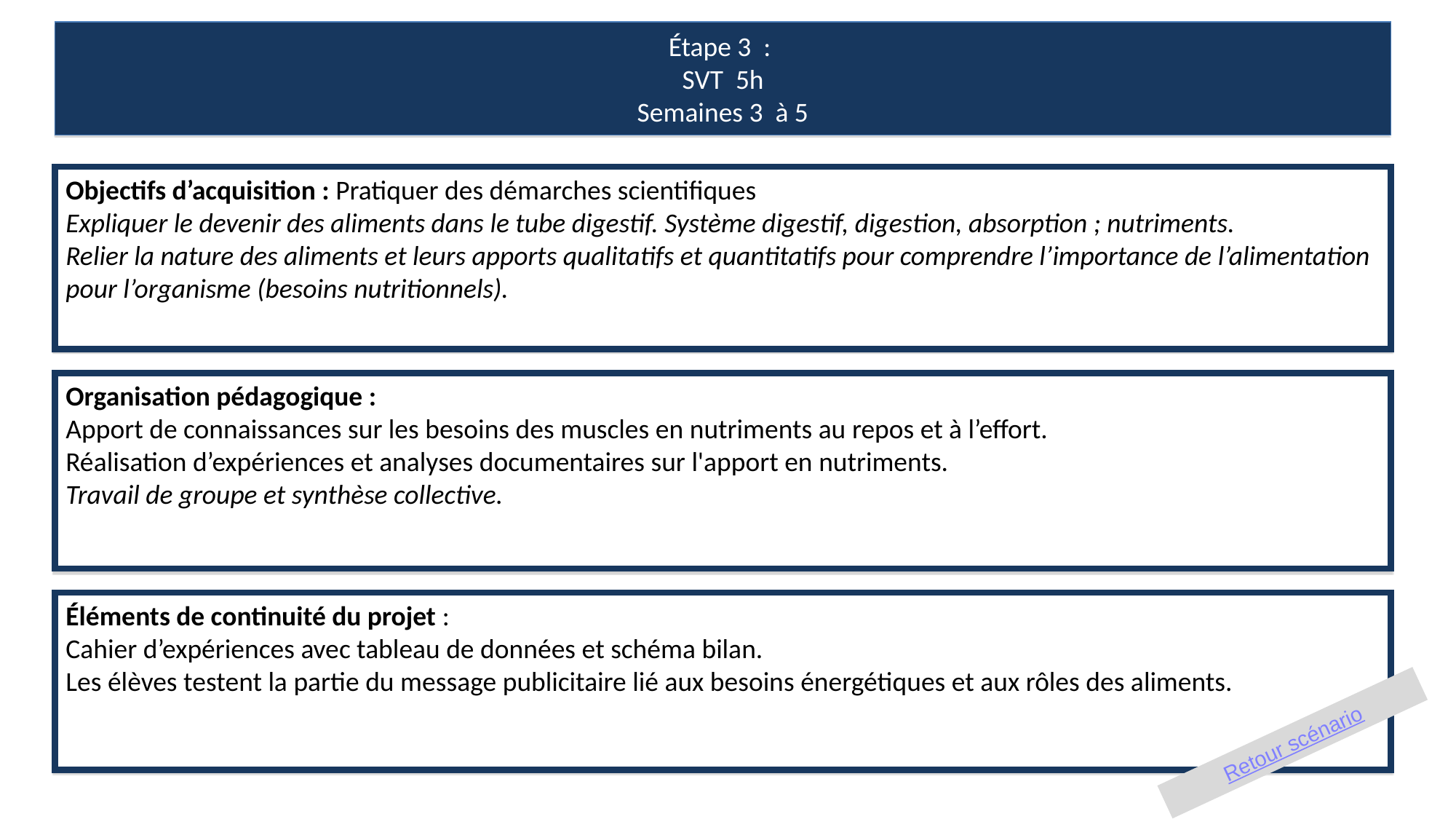

Étape 3  :
SVT  5h
Semaines 3  à 5
Objectifs d’acquisition : Pratiquer des démarches scientifiques
Expliquer le devenir des aliments dans le tube digestif. Système digestif, digestion, absorption ; nutriments.
Relier la nature des aliments et leurs apports qualitatifs et quantitatifs pour comprendre l’importance de l’alimentation pour l’organisme (besoins nutritionnels).
Organisation pédagogique :
Apport de connaissances sur les besoins des muscles en nutriments au repos et à l’effort.
Réalisation d’expériences et analyses documentaires sur l'apport en nutriments.
Travail de groupe et synthèse collective.
Éléments de continuité du projet :
Cahier d’expériences avec tableau de données et schéma bilan.
Les élèves testent la partie du message publicitaire lié aux besoins énergétiques et aux rôles des aliments.

Retour scénario